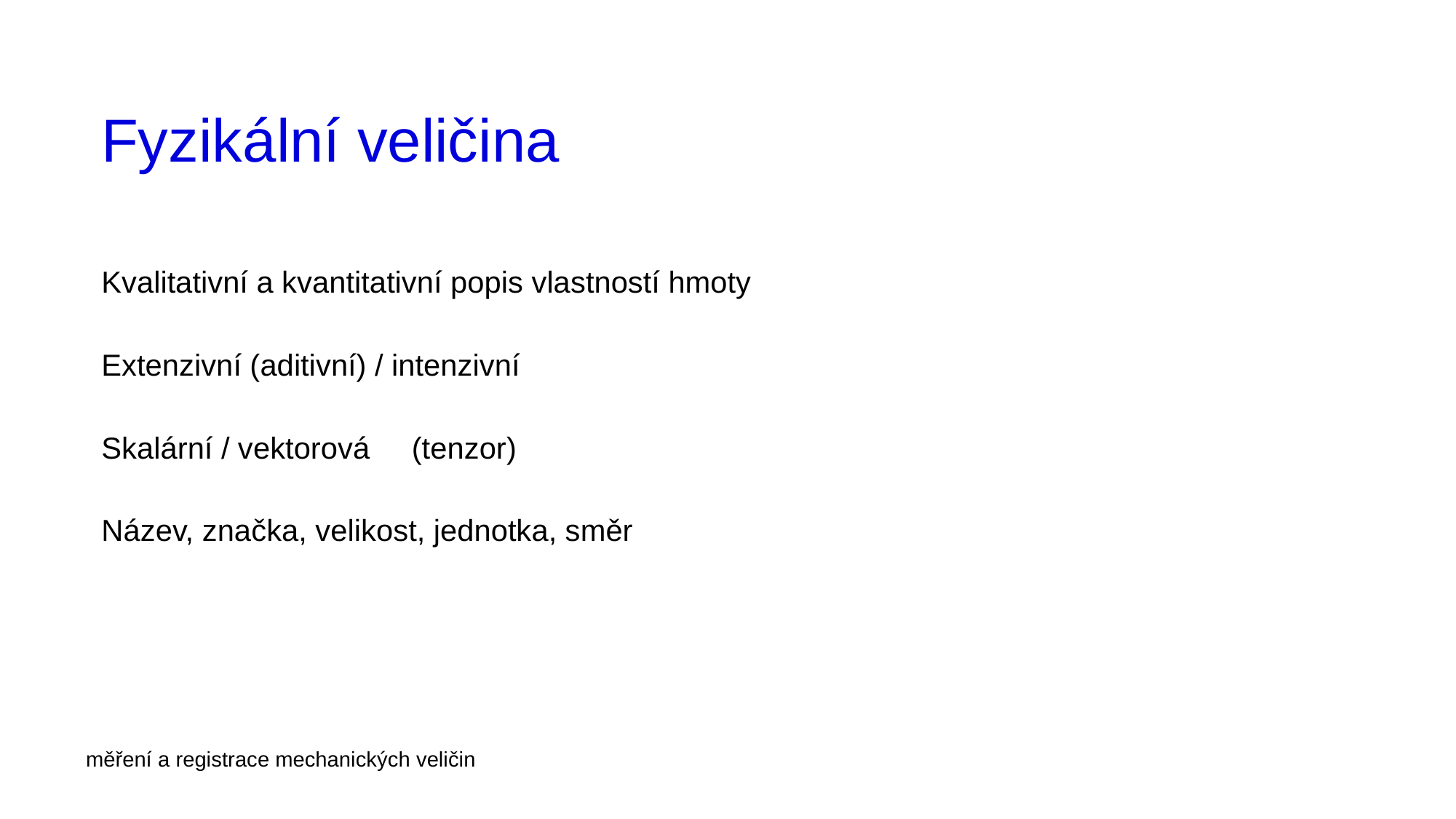

Fyzikální veličina

Kvalitativní a kvantitativní popis vlastností hmoty

Extenzivní (aditivní) / intenzivní

Skalární / vektorová     (tenzor)

Název, značka, velikost, jednotka, směr
měření a registrace mechanických veličin